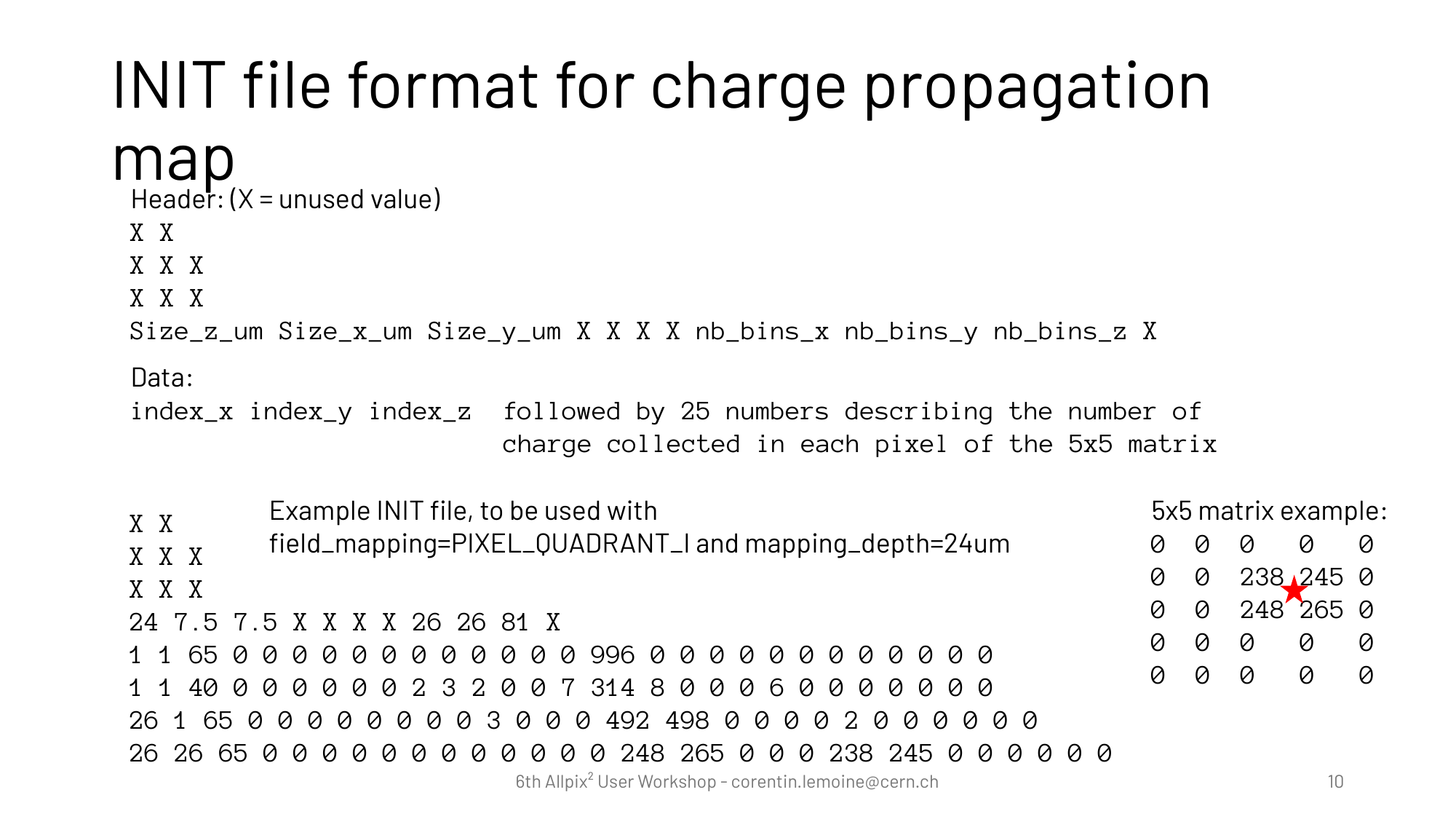

# INIT file format for charge propagation map
Header: (X = unused value)
X X
X X X
X X X
Size_z_um Size_x_um Size_y_um X X X X nb_bins_x nb_bins_y nb_bins_z X

Data:
index_x index_y index_z  followed by 25 numbers describing the number of
                         charge collected in each pixel of the 5x5 matrix

5x5 matrix example:
0  0  0   0   0
0  0  238 245 0
0  0  248 265 0
0  0  0   0   0
0  0  0   0   0
Example INIT file, to be used with
field_mapping=PIXEL_QUADRANT_I and mapping_depth=24um
X X
X X X
X X X
24 7.5 7.5 X X X X 26 26 81 X
1 1 65 0 0 0 0 0 0 0 0 0 0 0 0 996 0 0 0 0 0 0 0 0 0 0 0 0
1 1 40 0 0 0 0 0 0 2 3 2 0 0 7 314 8 0 0 0 6 0 0 0 0 0 0 0
26 1 65 0 0 0 0 0 0 0 0 3 0 0 0 492 498 0 0 0 0 2 0 0 0 0 0 0
26 26 65 0 0 0 0 0 0 0 0 0 0 0 0 248 265 0 0 0 238 245 0 0 0 0 0 0

6th Allpix² User Workshop - corentin.lemoine@cern.ch
10